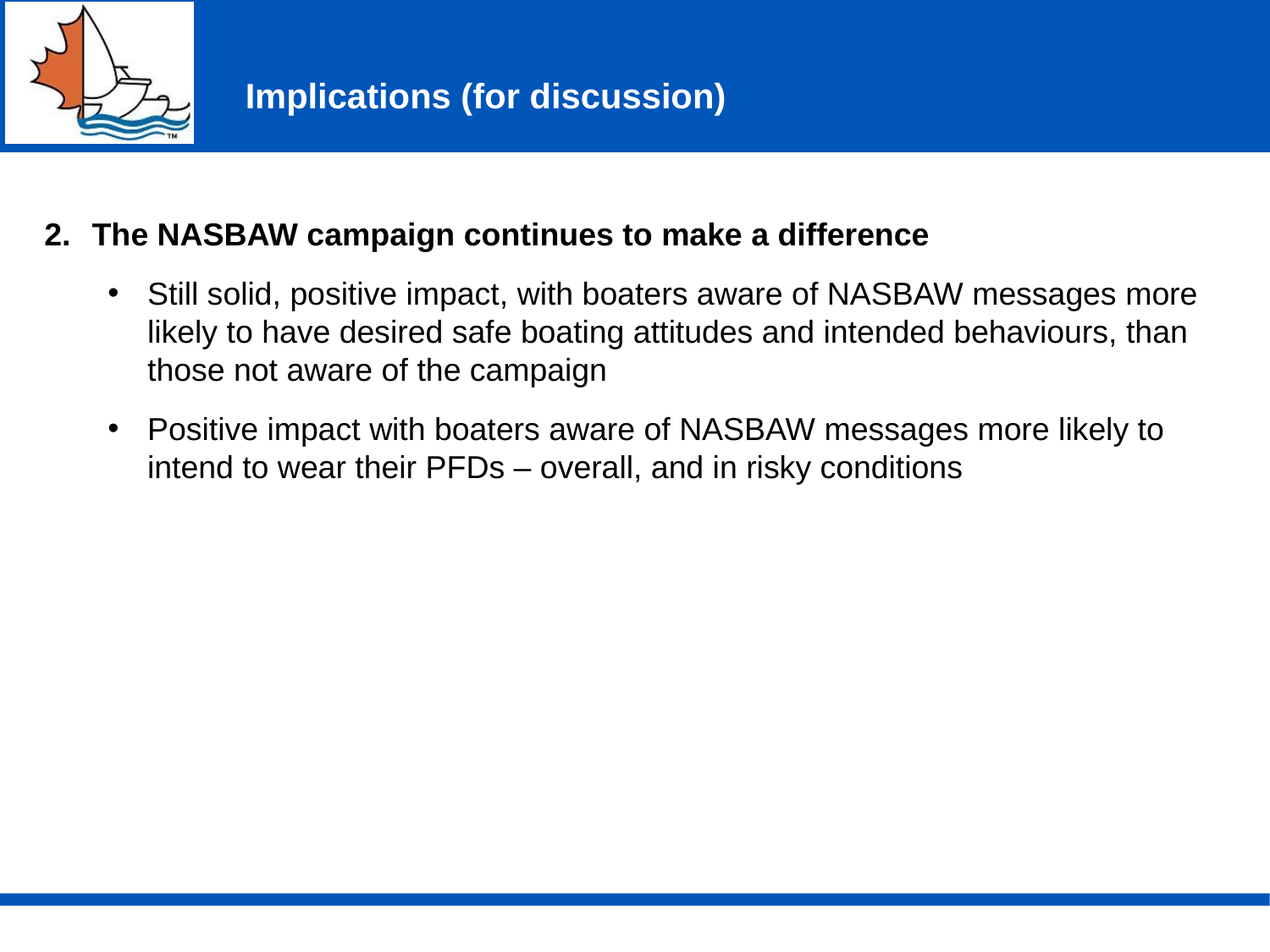

Implications (for discussion)

The NASBAW campaign continues to make a difference
Still solid, positive impact, with boaters aware of NASBAW messages more likely to have desired safe boating attitudes and intended behaviours, than those not aware of the campaign
Positive impact with boaters aware of NASBAW messages more likely to intend to wear their PFDs – overall, and in risky conditions